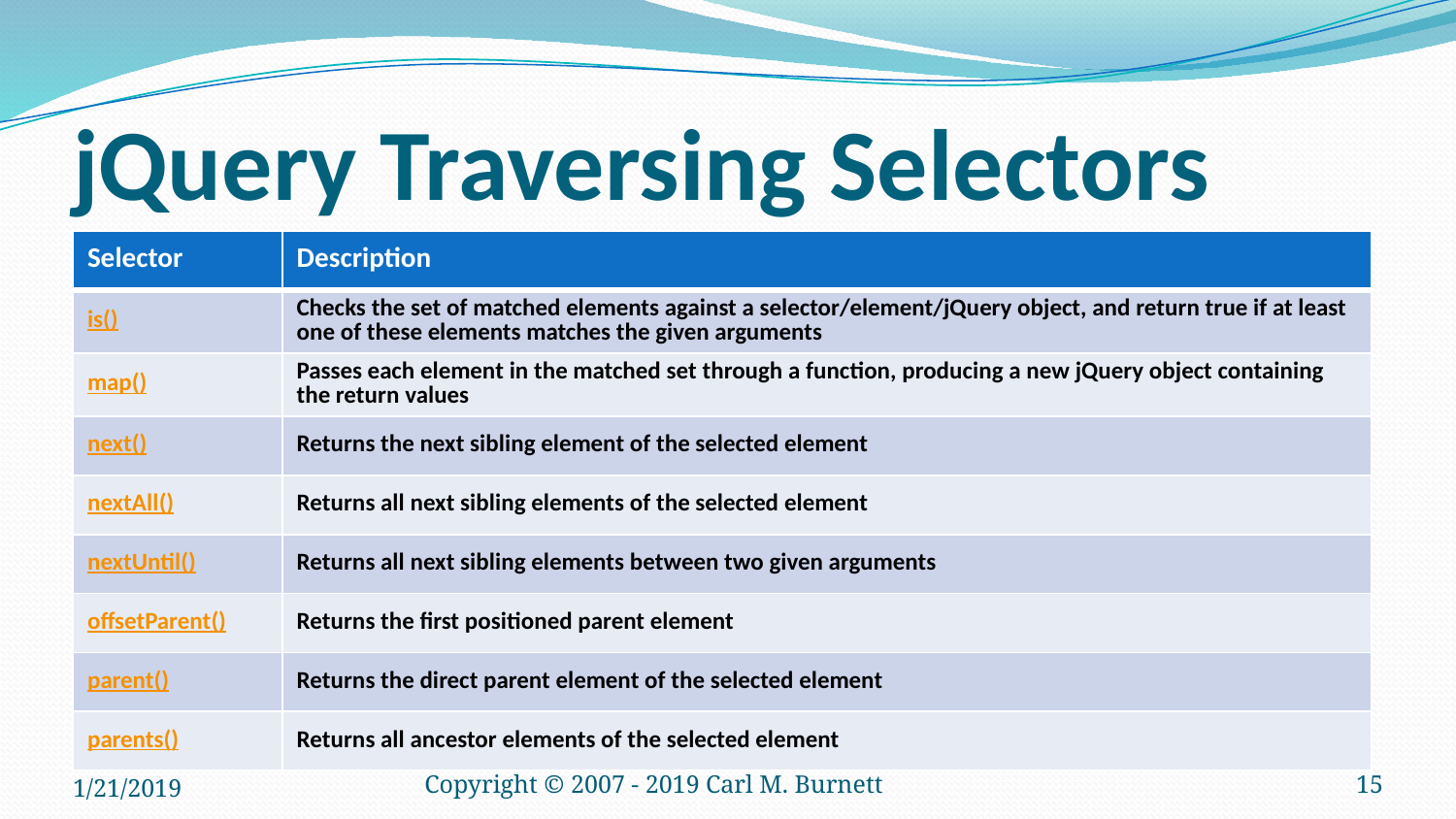

# jQuery Traversing Selectors
| Selector | Description |
| --- | --- |
| is() | Checks the set of matched elements against a selector/element/jQuery object, and return true if at least one of these elements matches the given arguments |
| map() | Passes each element in the matched set through a function, producing a new jQuery object containing the return values |
| next() | Returns the next sibling element of the selected element |
| nextAll() | Returns all next sibling elements of the selected element |
| nextUntil() | Returns all next sibling elements between two given arguments |
| offsetParent() | Returns the first positioned parent element |
| parent() | Returns the direct parent element of the selected element |
| parents() | Returns all ancestor elements of the selected element |
1/21/2019
Copyright © 2007 - 2019 Carl M. Burnett
15